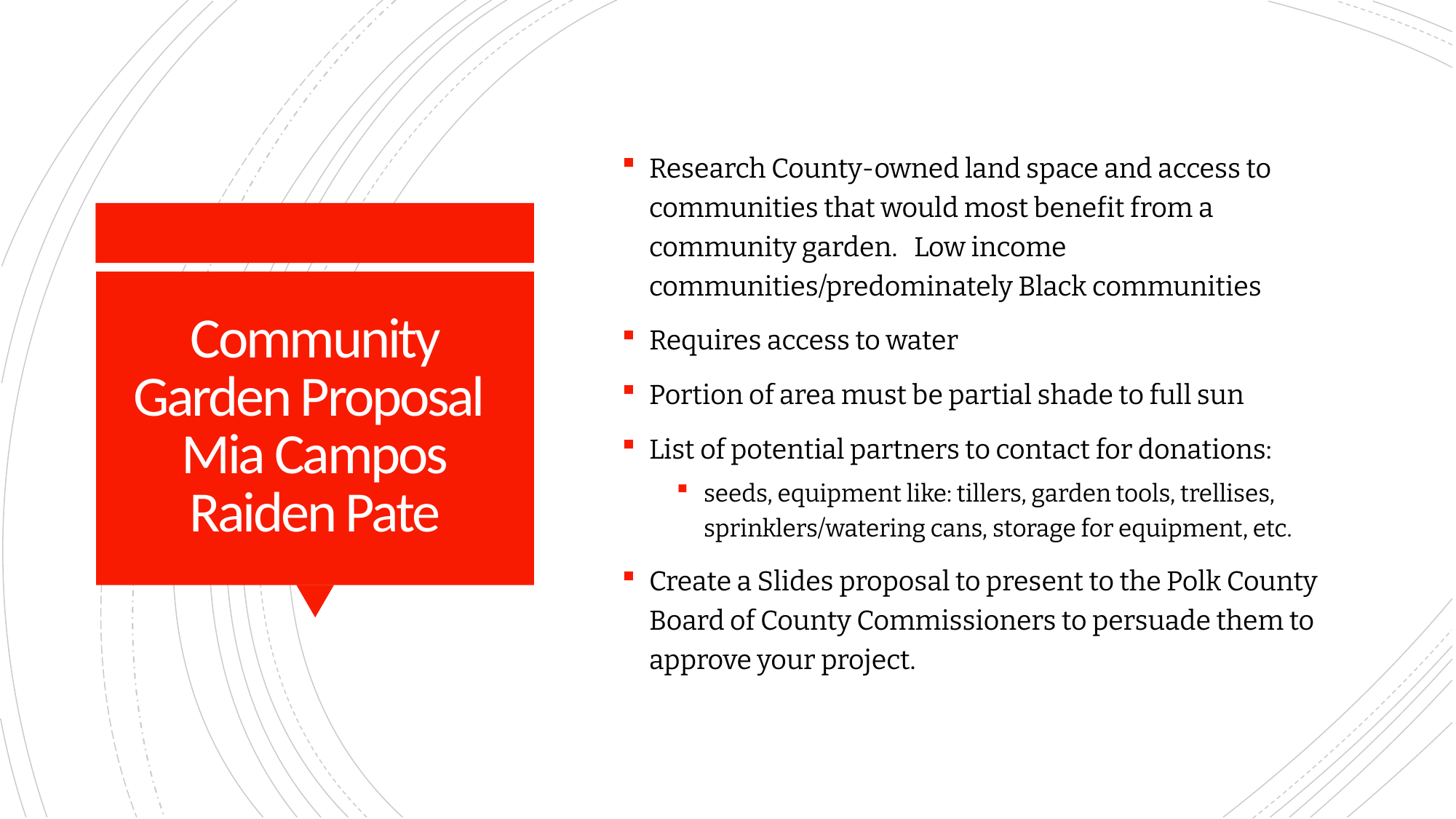

Research County-owned land space and access to communities that would most benefit from a community garden.   Low income communities/predominately Black communities
Requires access to water
Portion of area must be partial shade to full sun
List of potential partners to contact for donations:
seeds, equipment like: tillers, garden tools, trellises, sprinklers/watering cans, storage for equipment, etc.
Create a Slides proposal to present to the Polk County Board of County Commissioners to persuade them to approve your project.
# Community Garden Proposal Mia Campos Raiden Pate